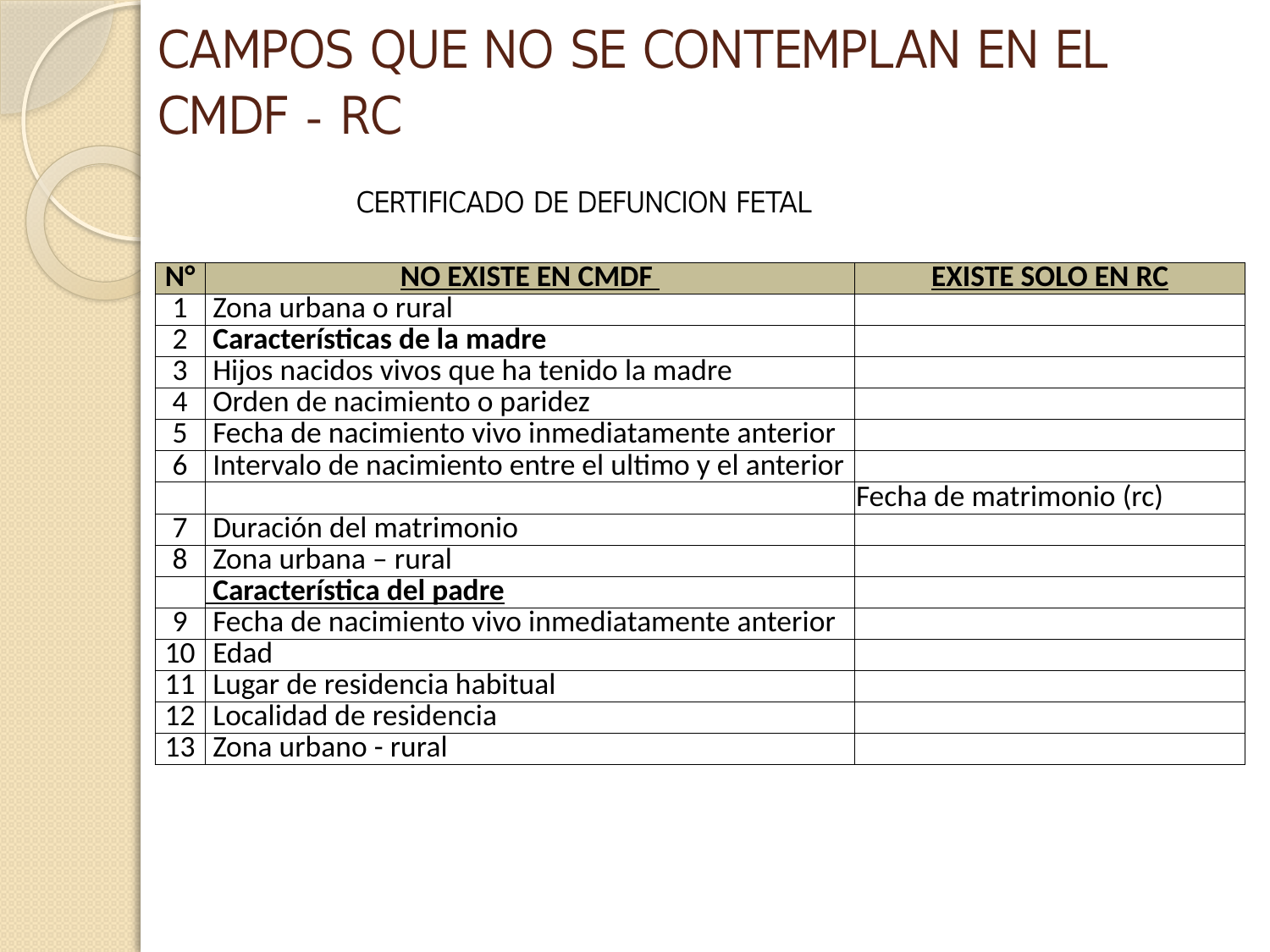

# CAMPOS QUE NO SE CONTEMPLAN EN EL CMDF - RC
CERTIFICADO DE DEFUNCION FETAL
| N° | NO EXISTE EN CMDF | EXISTE SOLO EN RC |
| --- | --- | --- |
| 1 | Zona urbana o rural |  |
| 2 | Características de la madre |  |
| 3 | Hijos nacidos vivos que ha tenido la madre |  |
| 4 | Orden de nacimiento o paridez |  |
| 5 | Fecha de nacimiento vivo inmediatamente anterior |  |
| 6 | Intervalo de nacimiento entre el ultimo y el anterior |  |
|  |  | Fecha de matrimonio (rc) |
| 7 | Duración del matrimonio |  |
| 8 | Zona urbana – rural |  |
|  | Característica del padre |  |
| 9 | Fecha de nacimiento vivo inmediatamente anterior |  |
| 10 | Edad |  |
| 11 | Lugar de residencia habitual |  |
| 12 | Localidad de residencia |  |
| 13 | Zona urbano - rural |  |